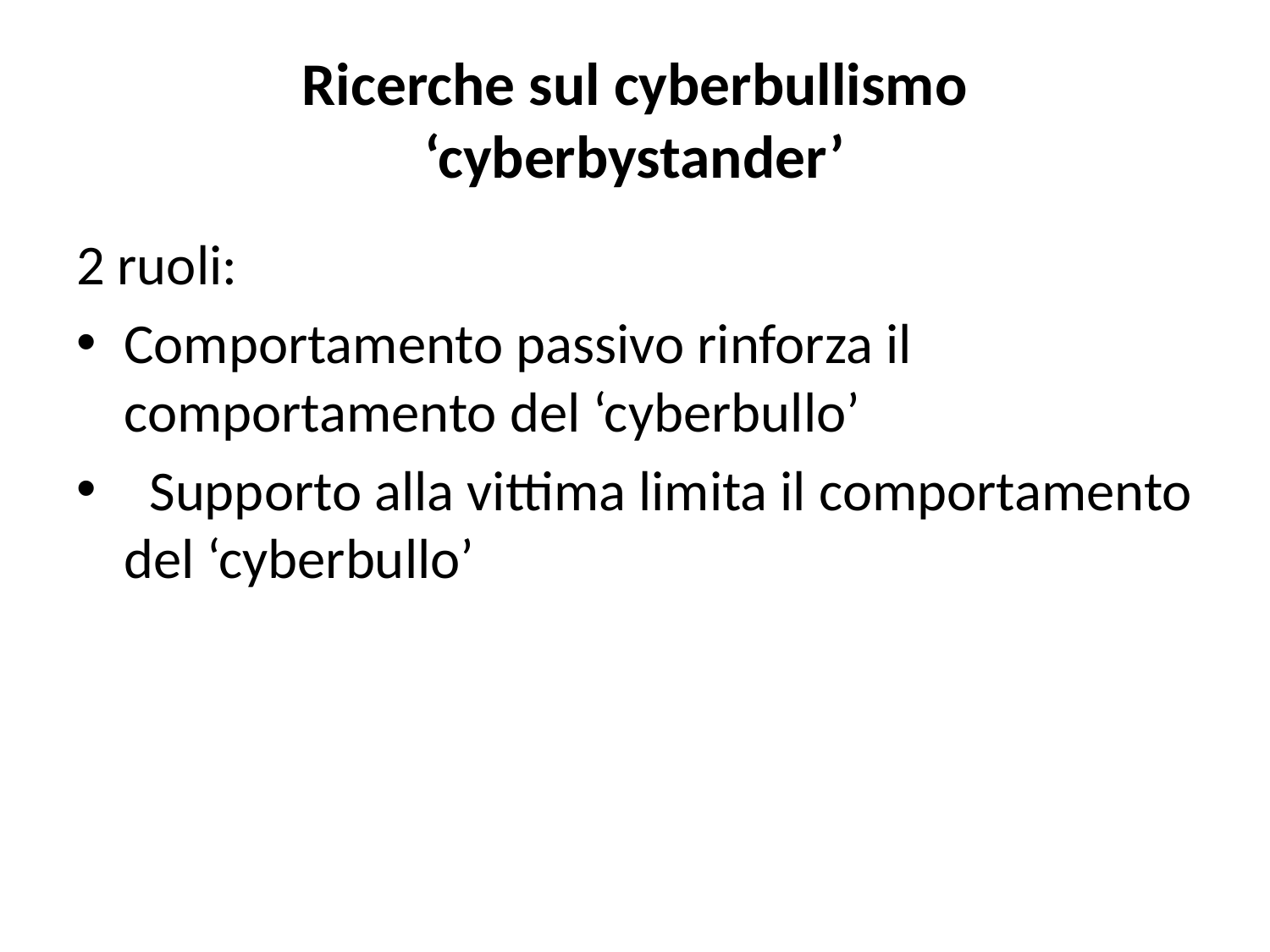

# Ricerche sul cyberbullismo ‘cyberbystander’
2 ruoli:
Comportamento passivo rinforza il comportamento del ‘cyberbullo’
  Supporto alla vittima limita il comportamento del ‘cyberbullo’